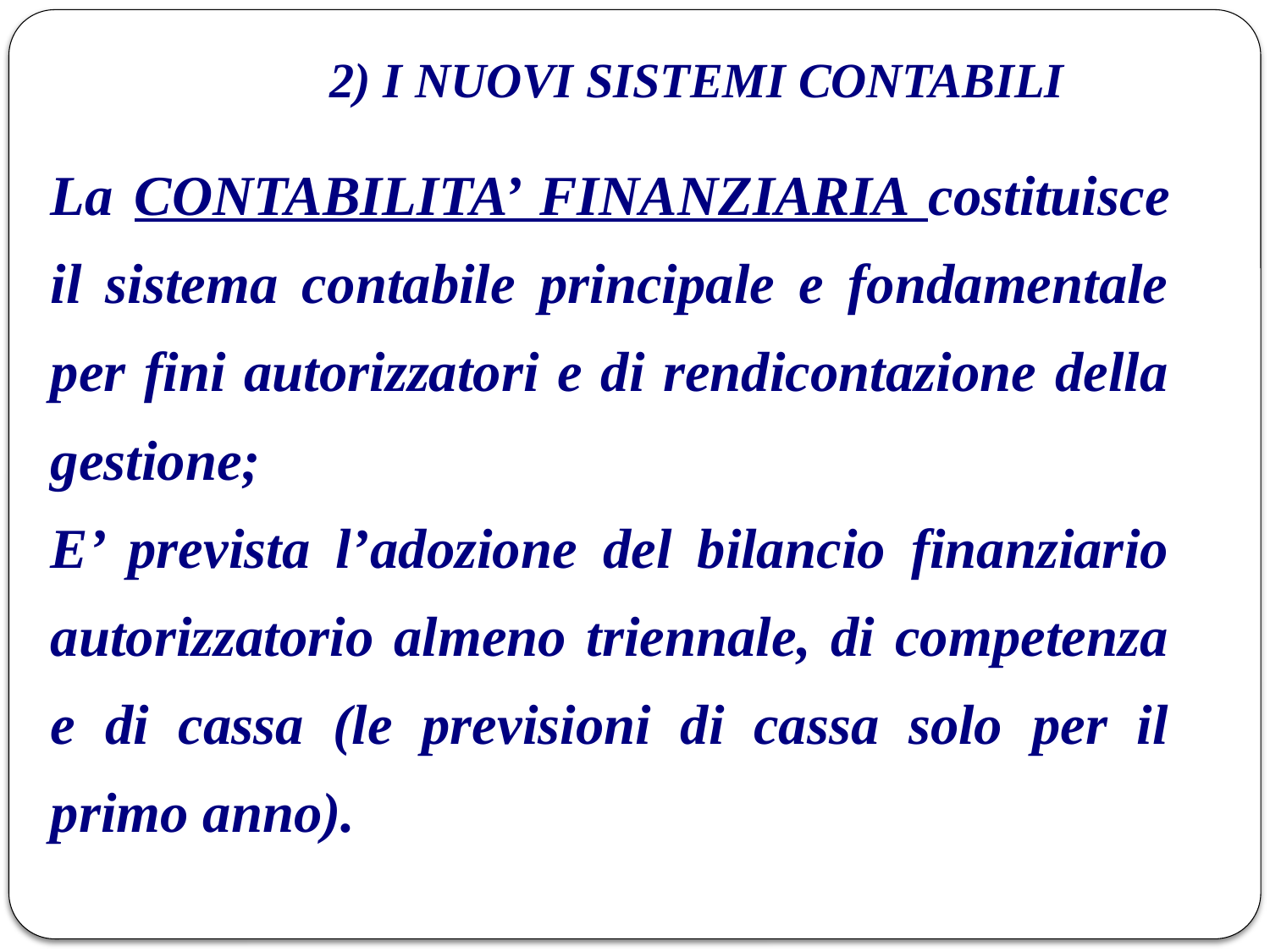

# 2) I NUOVI SISTEMI CONTABILI
La CONTABILITA’ FINANZIARIA costituisce il sistema contabile principale e fondamentale per fini autorizzatori e di rendicontazione della gestione;
E’ prevista l’adozione del bilancio finanziario autorizzatorio almeno triennale, di competenza e di cassa (le previsioni di cassa solo per il primo anno).